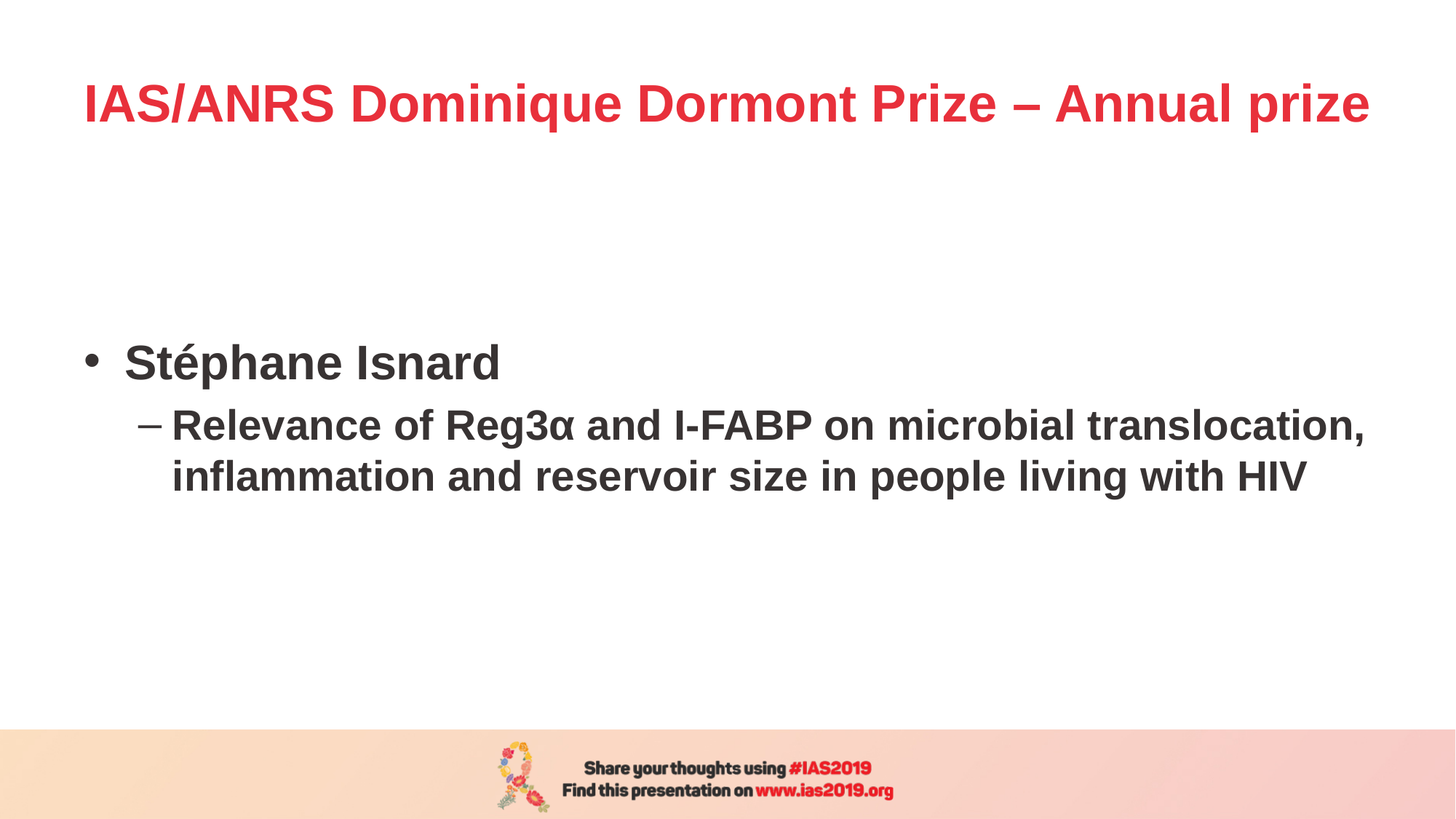

# IAS/ANRS Dominique Dormont Prize – Annual prize
Stéphane Isnard
Relevance of Reg3α and I-FABP on microbial translocation, inflammation and reservoir size in people living with HIV